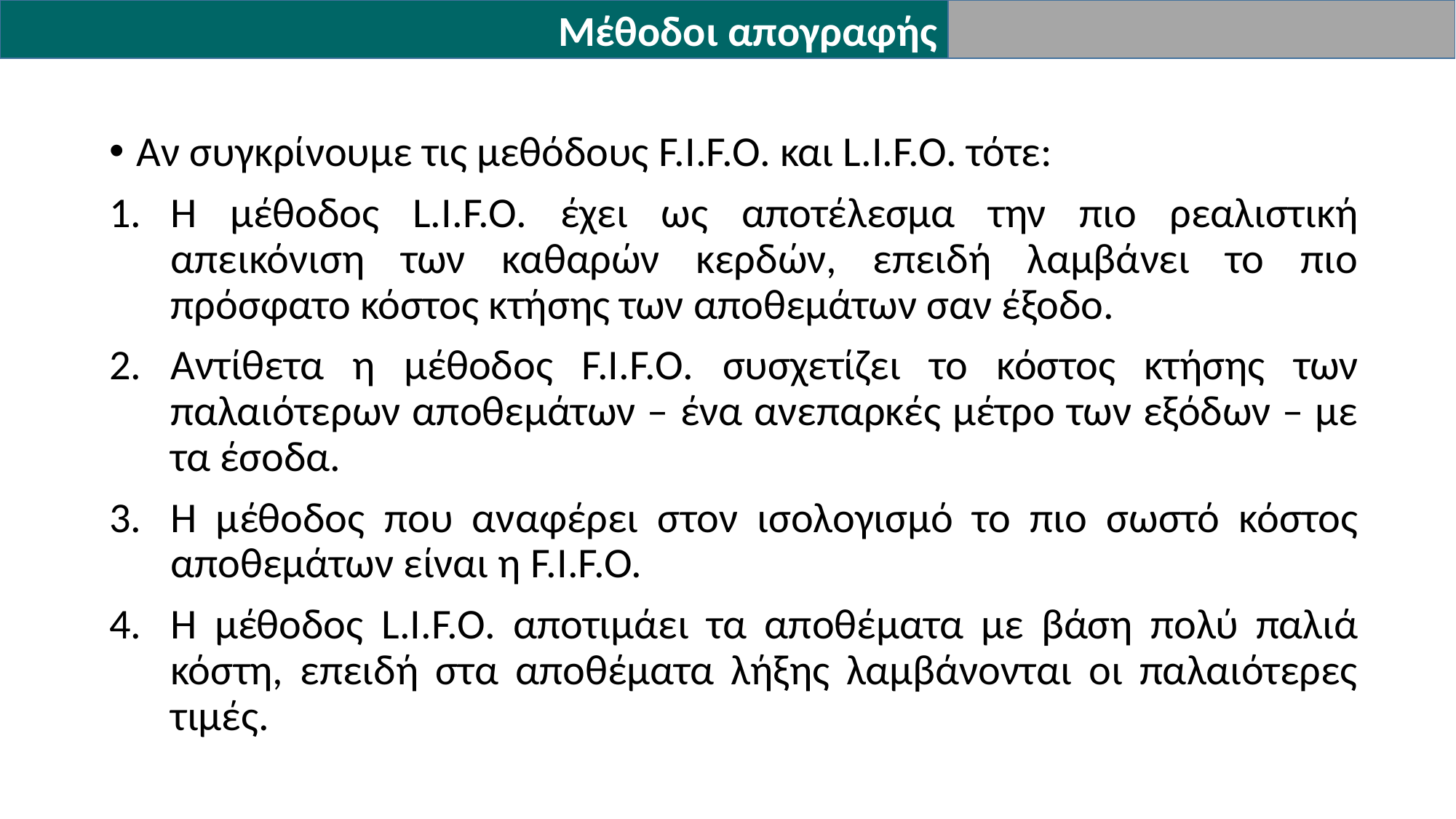

Μέθοδοι απογραφής

Αν συγκρίνουμε τις μεθόδους F.I.F.O. και L.I.F.O. τότε:
Η μέθοδος L.I.F.O. έχει ως αποτέλεσμα την πιο ρεαλιστική απεικόνιση των καθαρών κερδών, επειδή λαμβάνει το πιο πρόσφατο κόστος κτήσης των αποθεμάτων σαν έξοδο.
Αντίθετα η μέθοδος F.I.F.O. συσχετίζει το κόστος κτήσης των παλαιότερων αποθεμάτων – ένα ανεπαρκές μέτρο των εξόδων – με τα έσοδα.
Η μέθοδος που αναφέρει στον ισολογισμό το πιο σωστό κόστος αποθεμάτων είναι η F.I.F.O.
Η μέθοδος L.I.F.O. αποτιμάει τα αποθέματα με βάση πολύ παλιά κόστη, επειδή στα αποθέματα λήξης λαμβάνονται οι παλαιότερες τιμές.